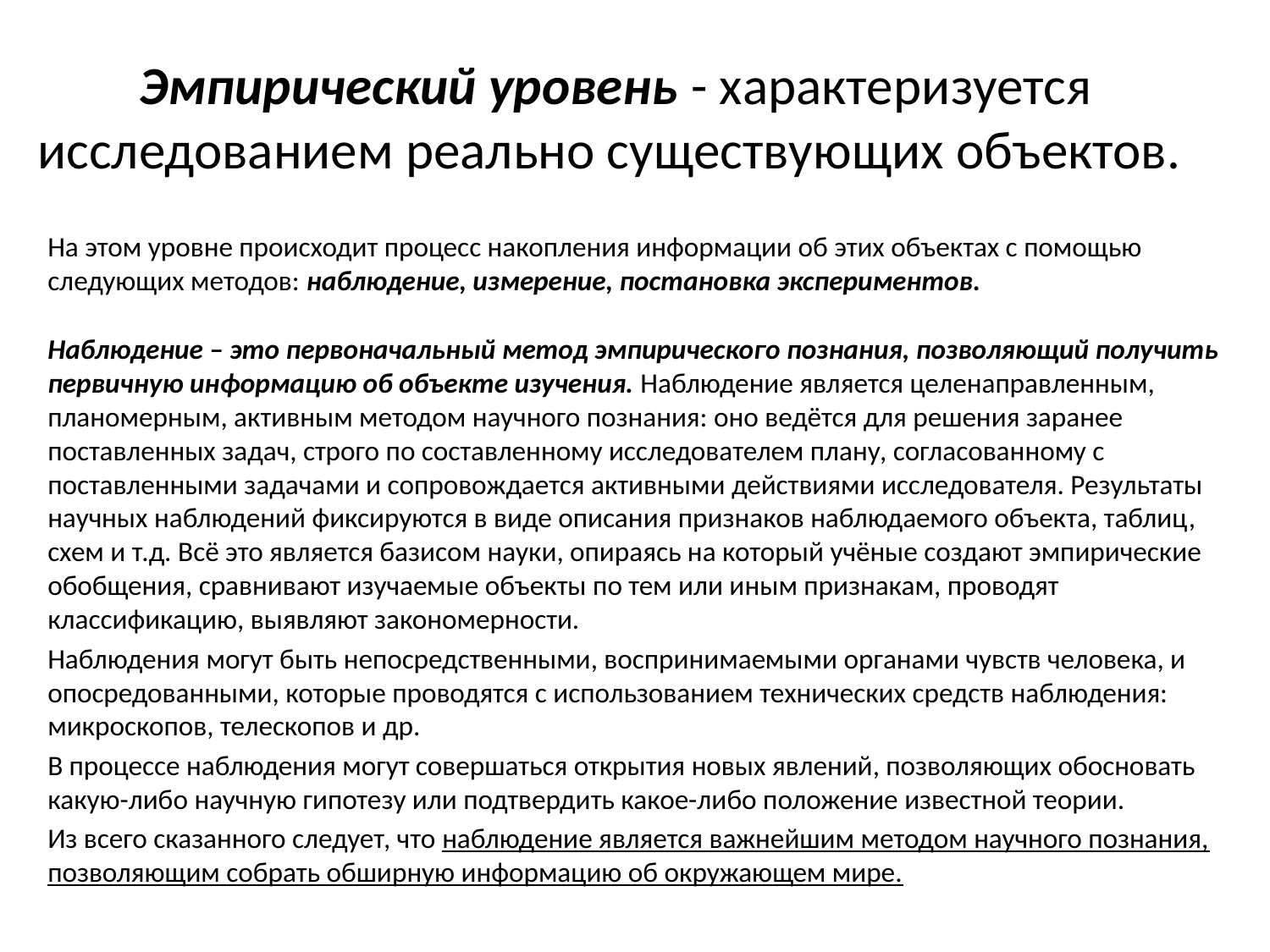

# Эмпирический уровень - характеризуется исследованием реально существующих объектов.
На этом уровне происходит процесс накопления информации об этих объектах с помощью следующих методов: наблюдение, измерение, постановка экспериментов.
Наблюдение – это первоначальный метод эмпирического познания, позволяющий получить первичную информацию об объекте изучения. Наблюдение является целенаправленным, планомерным, активным методом научного познания: оно ведётся для решения заранее поставленных задач, строго по составленному исследователем плану, согласованному с поставленными задачами и сопровождается активными действиями исследователя. Результаты научных наблюдений фиксируются в виде описания признаков наблюдаемого объекта, таблиц, схем и т.д. Всё это является базисом науки, опираясь на который учёные создают эмпирические обобщения, сравнивают изучаемые объекты по тем или иным признакам, проводят классификацию, выявляют закономерности.
Наблюдения могут быть непосредственными, воспринимаемыми органами чувств человека, и опосредованными, которые проводятся с использованием технических средств наблюдения: микроскопов, телескопов и др.
В процессе наблюдения могут совершаться открытия новых явлений, позволяющих обосновать какую-либо научную гипотезу или подтвердить какое-либо положение известной теории.
Из всего сказанного следует, что наблюдение является важнейшим методом научного познания, позволяющим собрать обширную информацию об окружающем мире.